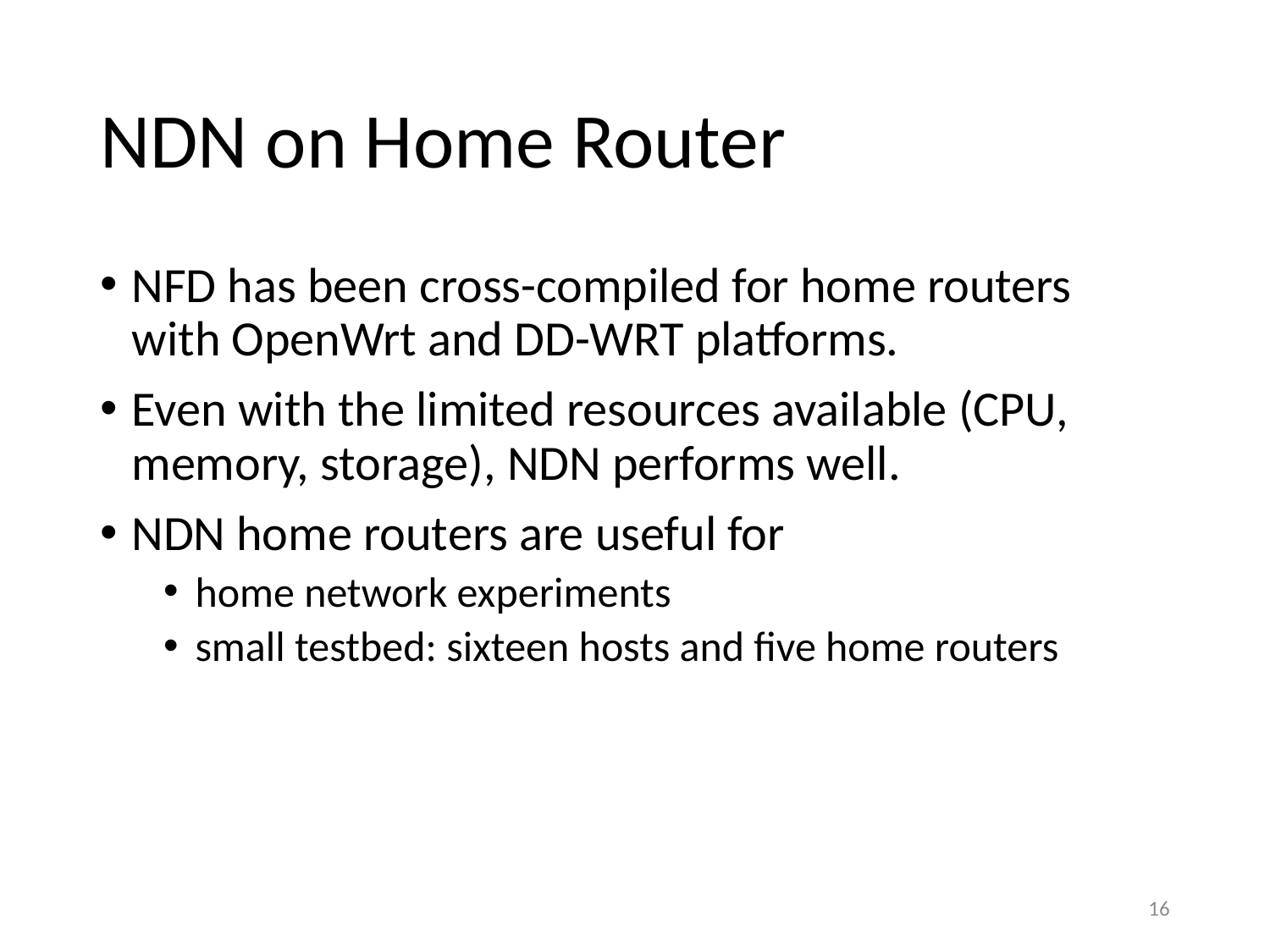

# NDN on Home Router
NFD has been cross-compiled for home routers with OpenWrt and DD-WRT platforms.
Even with the limited resources available (CPU, memory, storage), NDN performs well.
NDN home routers are useful for
home network experiments
small testbed: sixteen hosts and five home routers
16